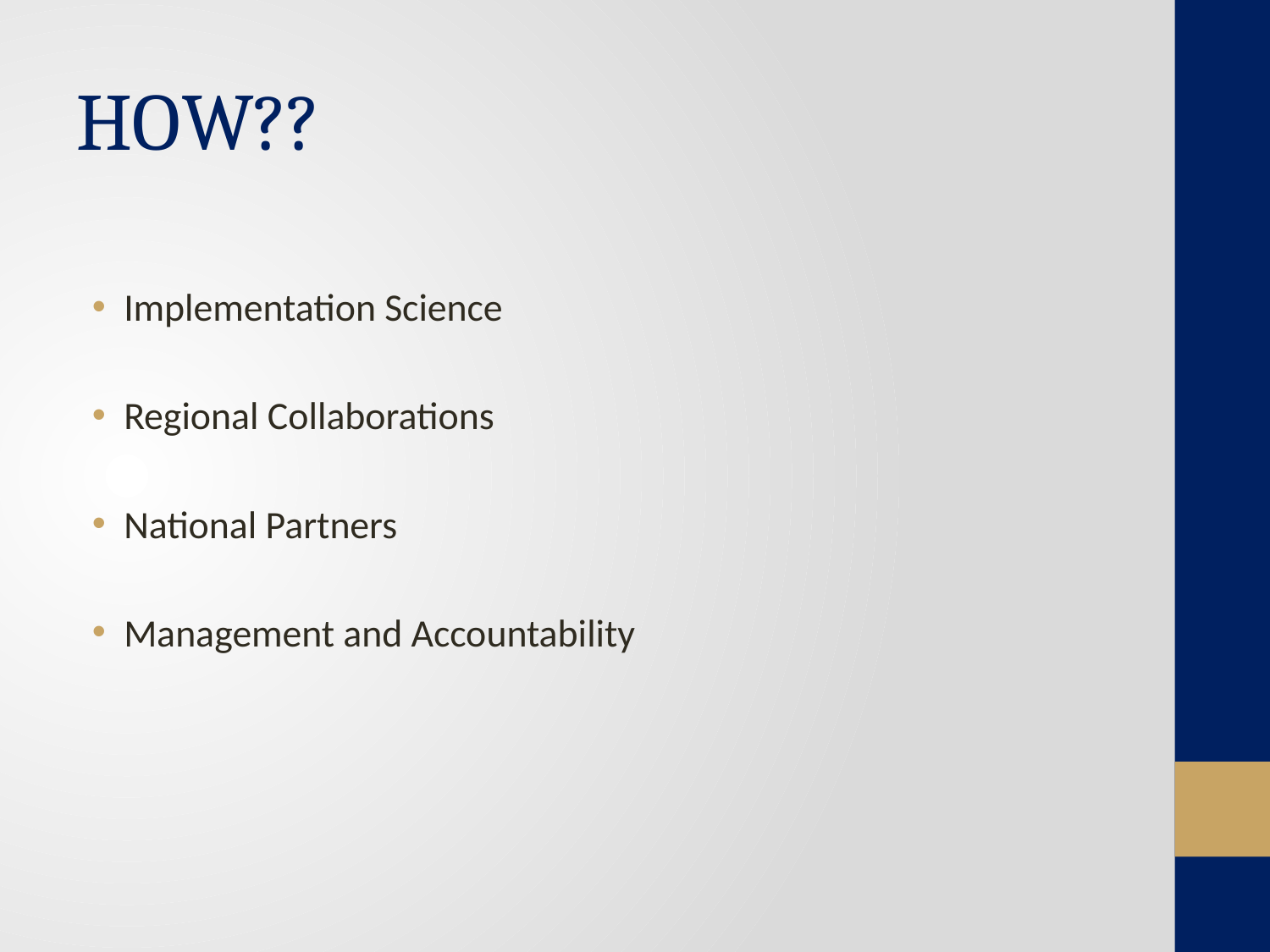

# HOW??

Implementation Science

Regional Collaborations

National Partners

Management and Accountability